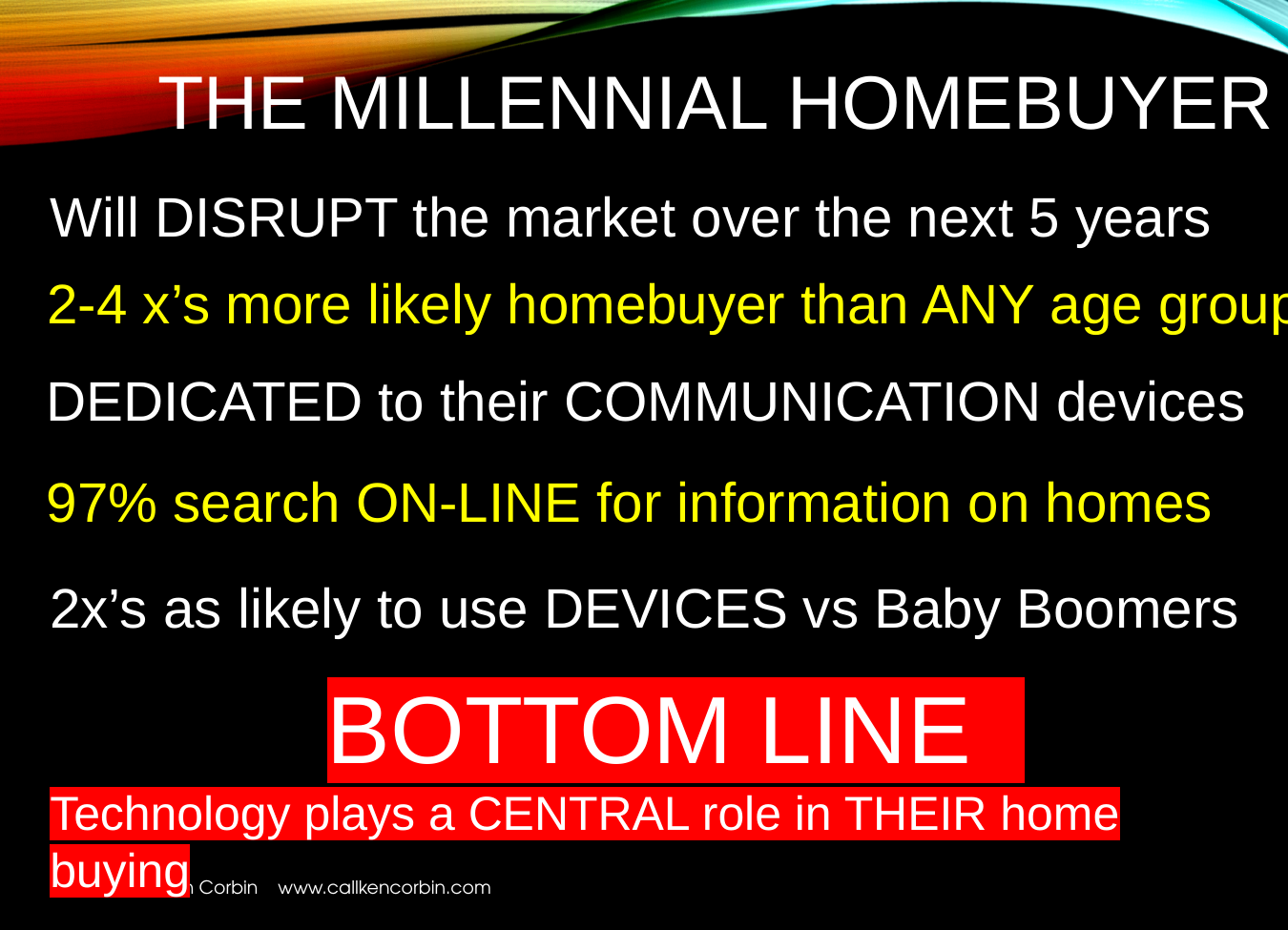

# The millennial homebuyer
Will DISRUPT the market over the next 5 years
2-4 x’s more likely homebuyer than ANY age group
DEDICATED to their COMMUNICATION devices
97% search ON-LINE for information on homes
2x’s as likely to use DEVICES vs Baby Boomers
              BOTTOM LINE
Technology plays a CENTRAL role in THEIR home buying
© 2018 Ken Corbin    www.callkencorbin.com